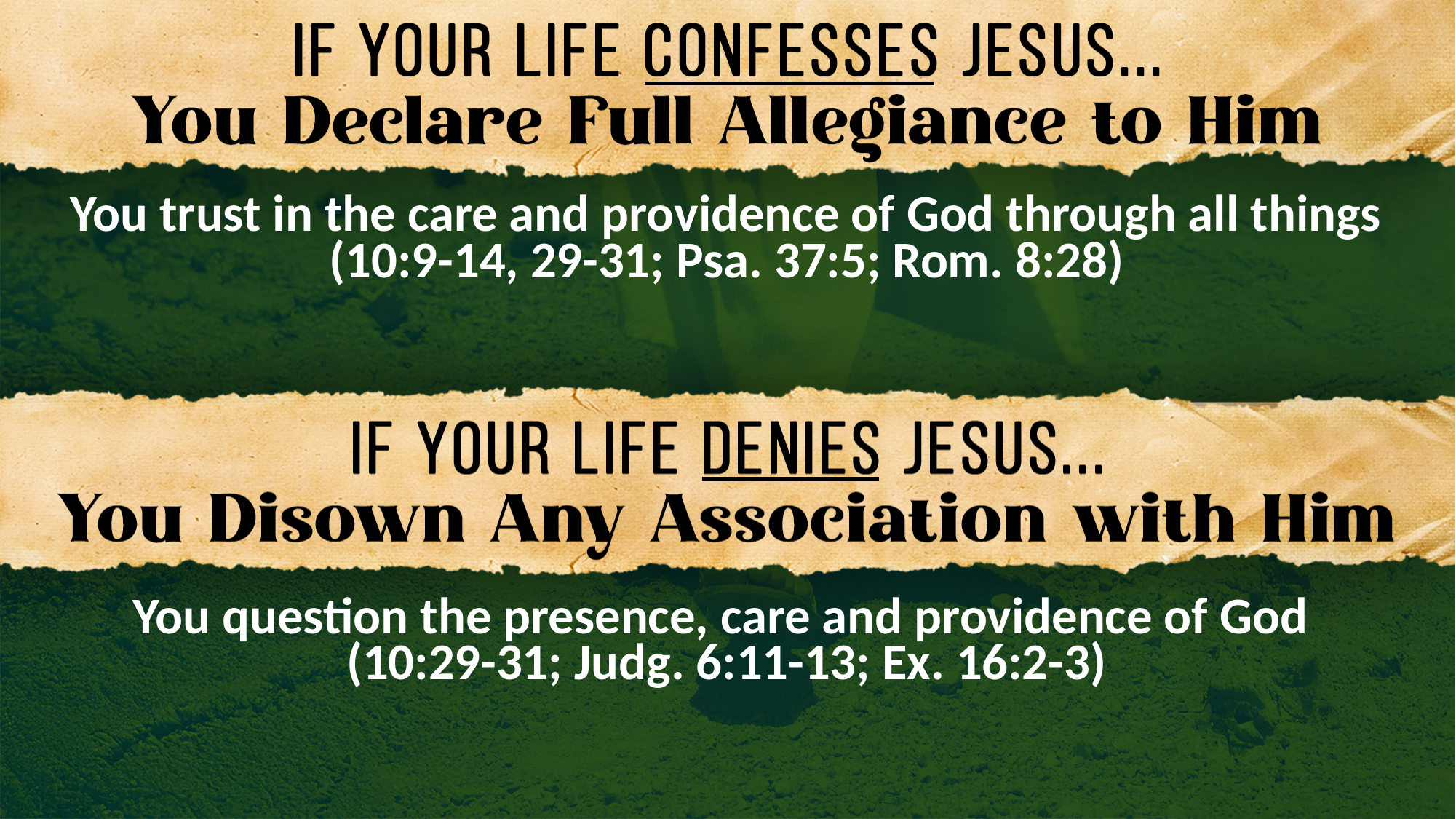

You trust in the care and providence of God through all things (10:9-14, 29-31; Psa. 37:5; Rom. 8:28)
You question the presence, care and providence of God
(10:29-31; Judg. 6:11-13; Ex. 16:2-3)